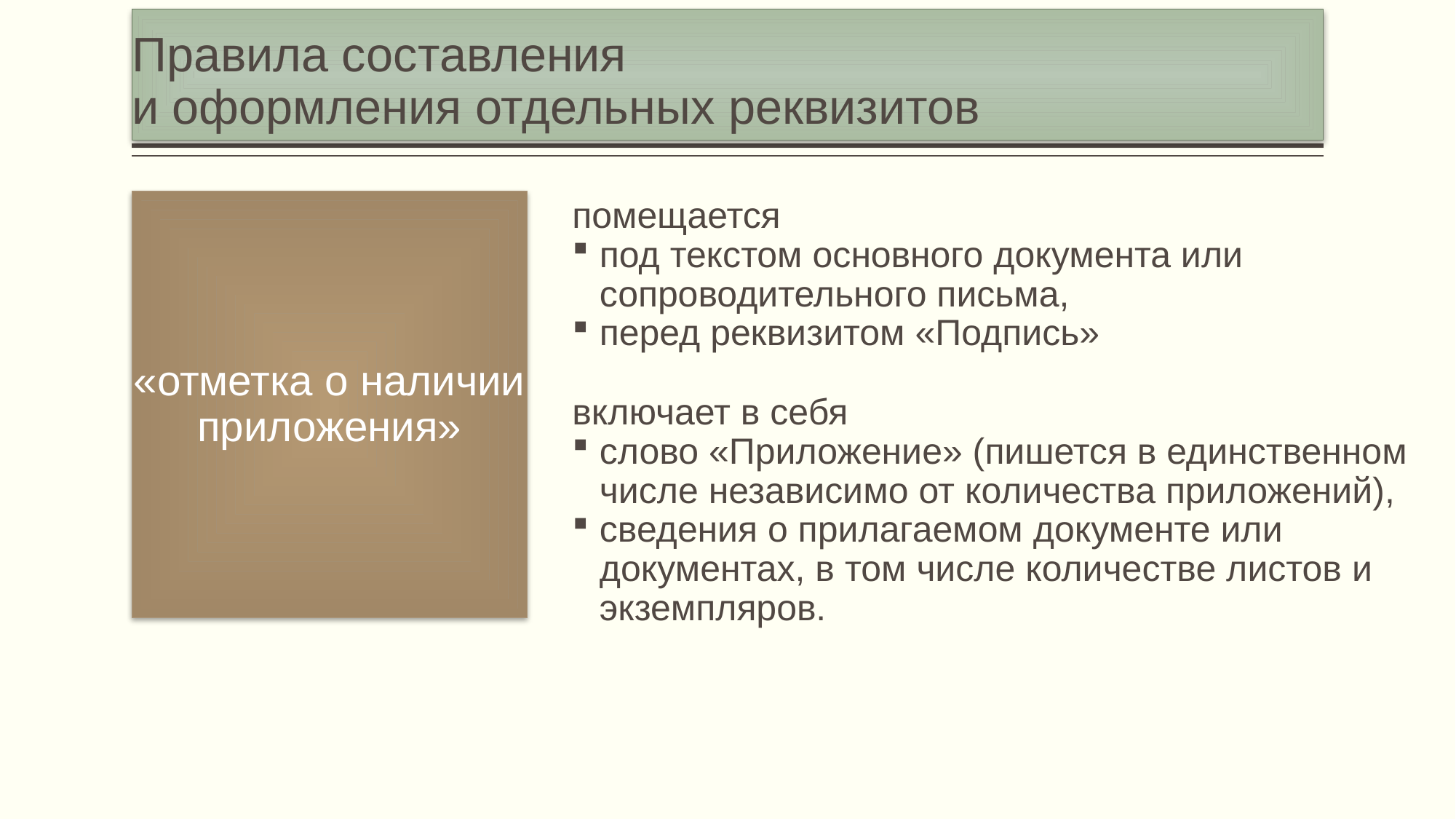

# Правила составления и оформления отдельных реквизитов
«отметка о наличии приложения»
помещается
под текстом основного документа или сопроводительного письма,
перед реквизитом «Подпись»

включает в себя
слово «Приложение» (пишется в единственном числе независимо от количества приложений),
сведения о прилагаемом документе или документах, в том числе количестве листов и экземпляров.